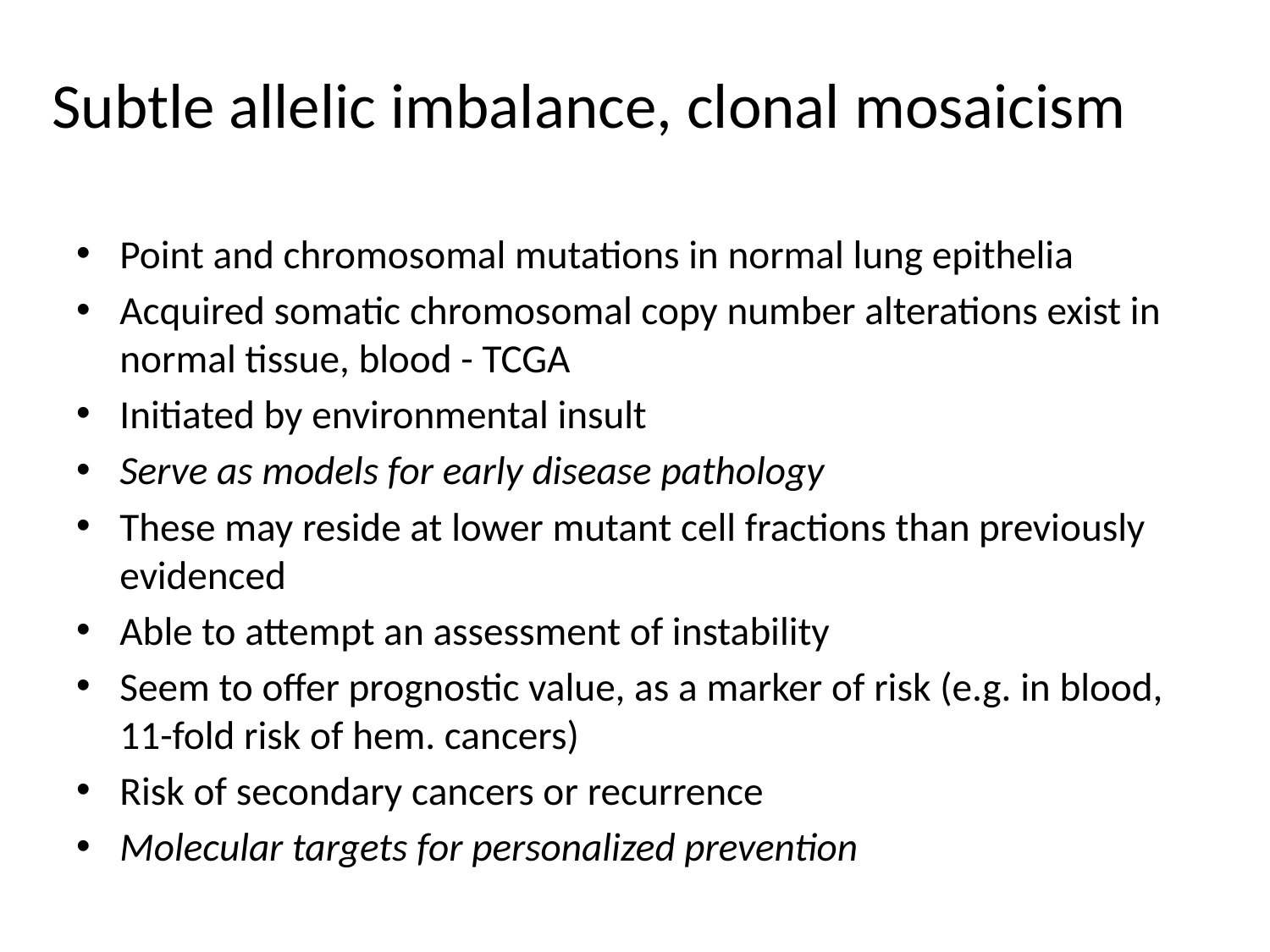

# Subtle allelic imbalance, clonal mosaicism
Point and chromosomal mutations in normal lung epithelia
Acquired somatic chromosomal copy number alterations exist in normal tissue, blood - TCGA
Initiated by environmental insult
Serve as models for early disease pathology
These may reside at lower mutant cell fractions than previously evidenced
Able to attempt an assessment of instability
Seem to offer prognostic value, as a marker of risk (e.g. in blood, 11-fold risk of hem. cancers)
Risk of secondary cancers or recurrence
Molecular targets for personalized prevention